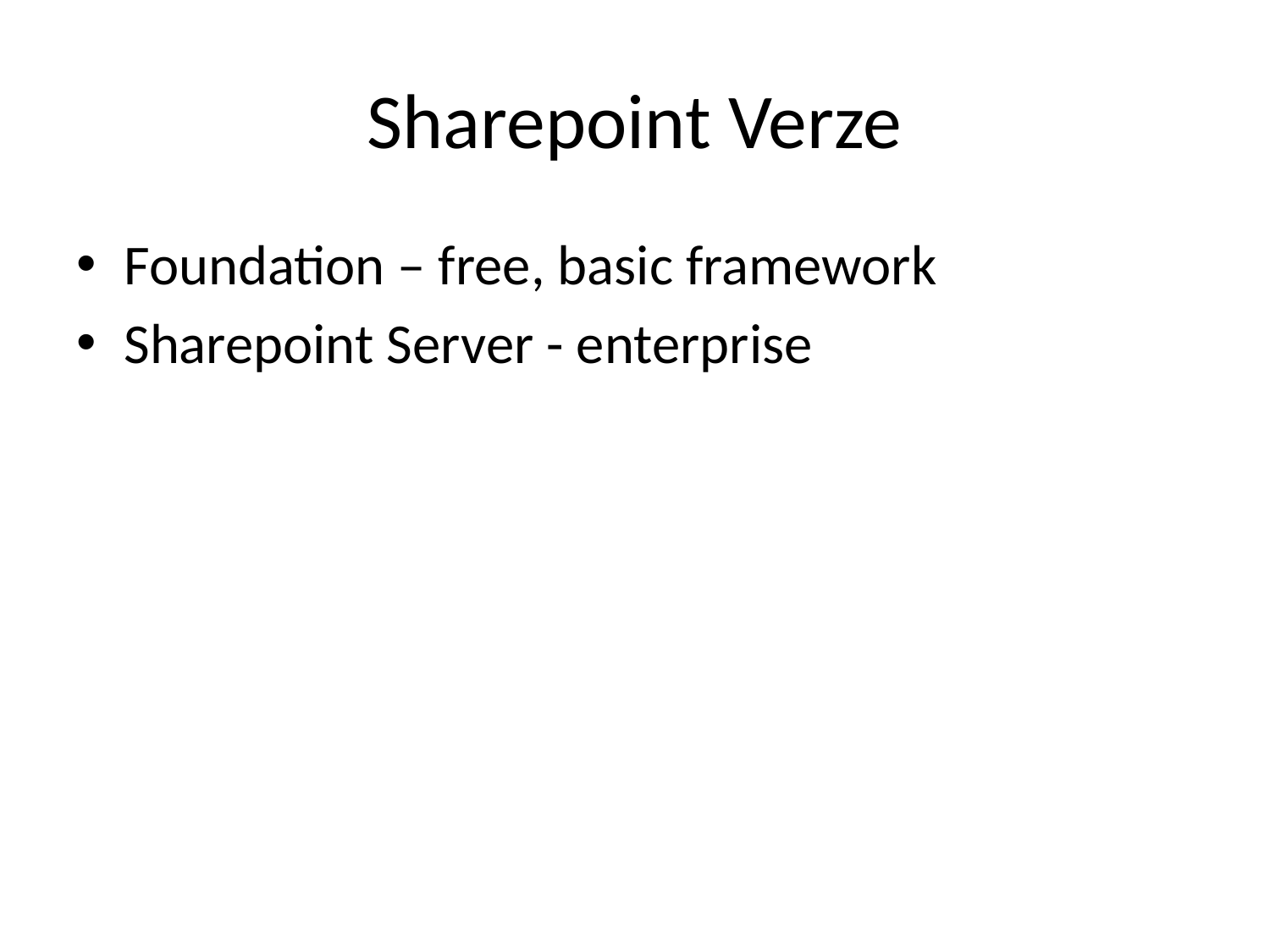

# Sharepoint Verze
Foundation – free, basic framework
Sharepoint Server - enterprise